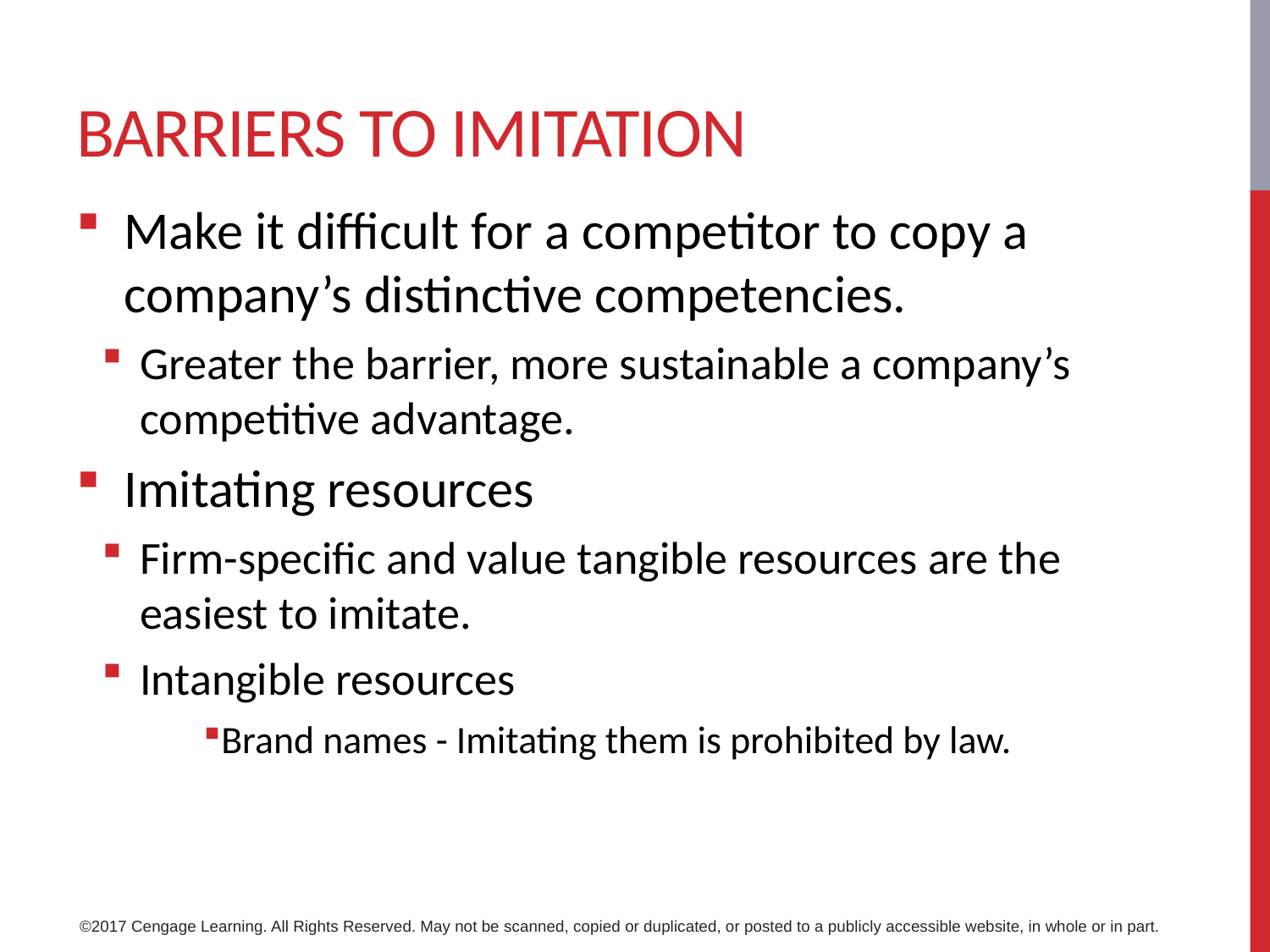

# Barriers to imitation
Make it difficult for a competitor to copy a company’s distinctive competencies.
Greater the barrier, more sustainable a company’s competitive advantage.
Imitating resources
Firm-specific and value tangible resources are the easiest to imitate.
Intangible resources
Brand names - Imitating them is prohibited by law.